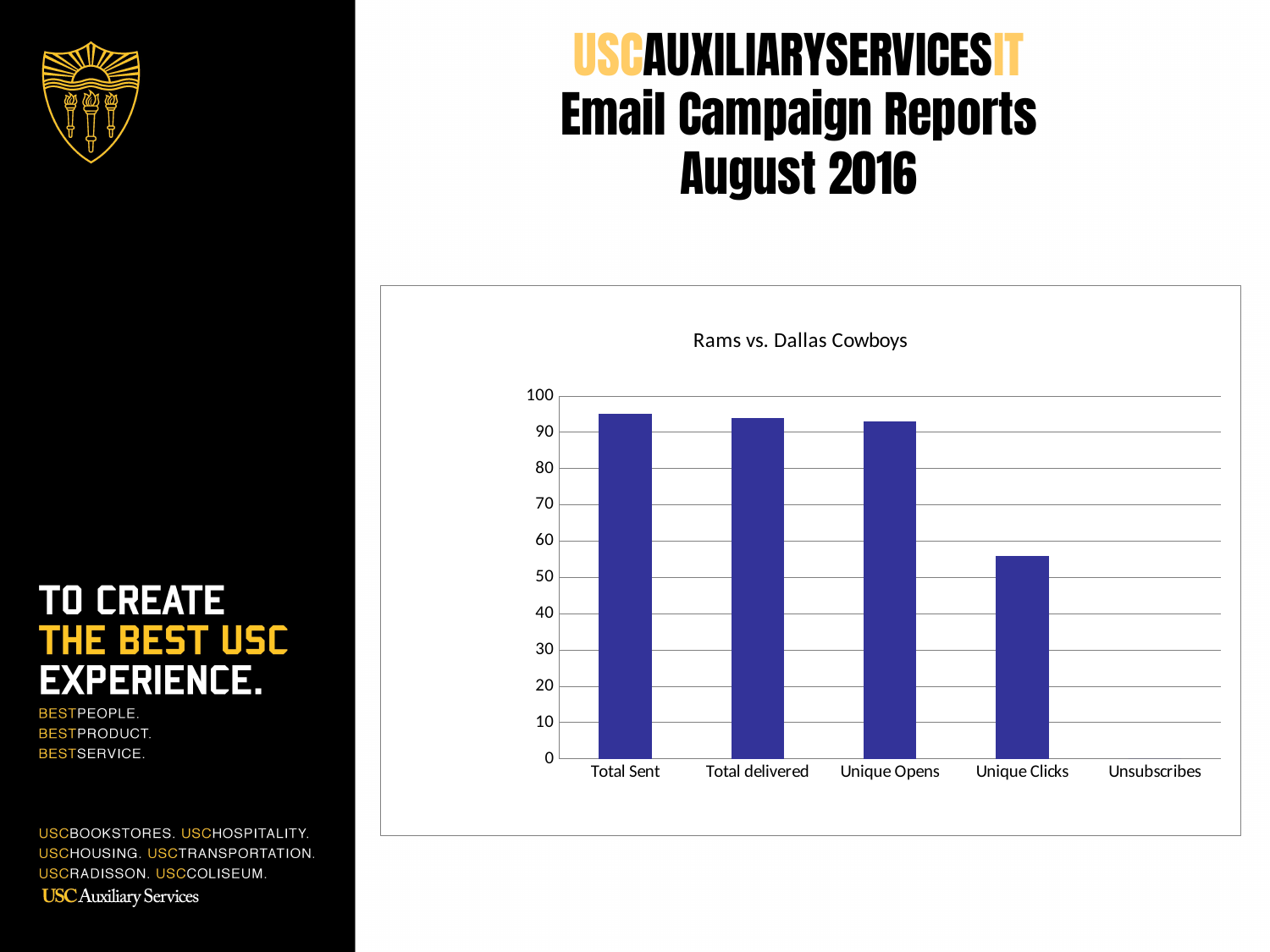

# USCAUXILIARYSERVICESIT Email Campaign Reports August 2016

### Chart: Rams vs. Dallas Cowboys

| Category | AUG 13 LAPD Off Duty |
|---|---|
| Total Sent | 95.0 |
| Total delivered | 94.0 |
| Unique Opens | 93.0 |
| Unique Clicks | 56.0 |
| Unsubscribes | 0.0 |